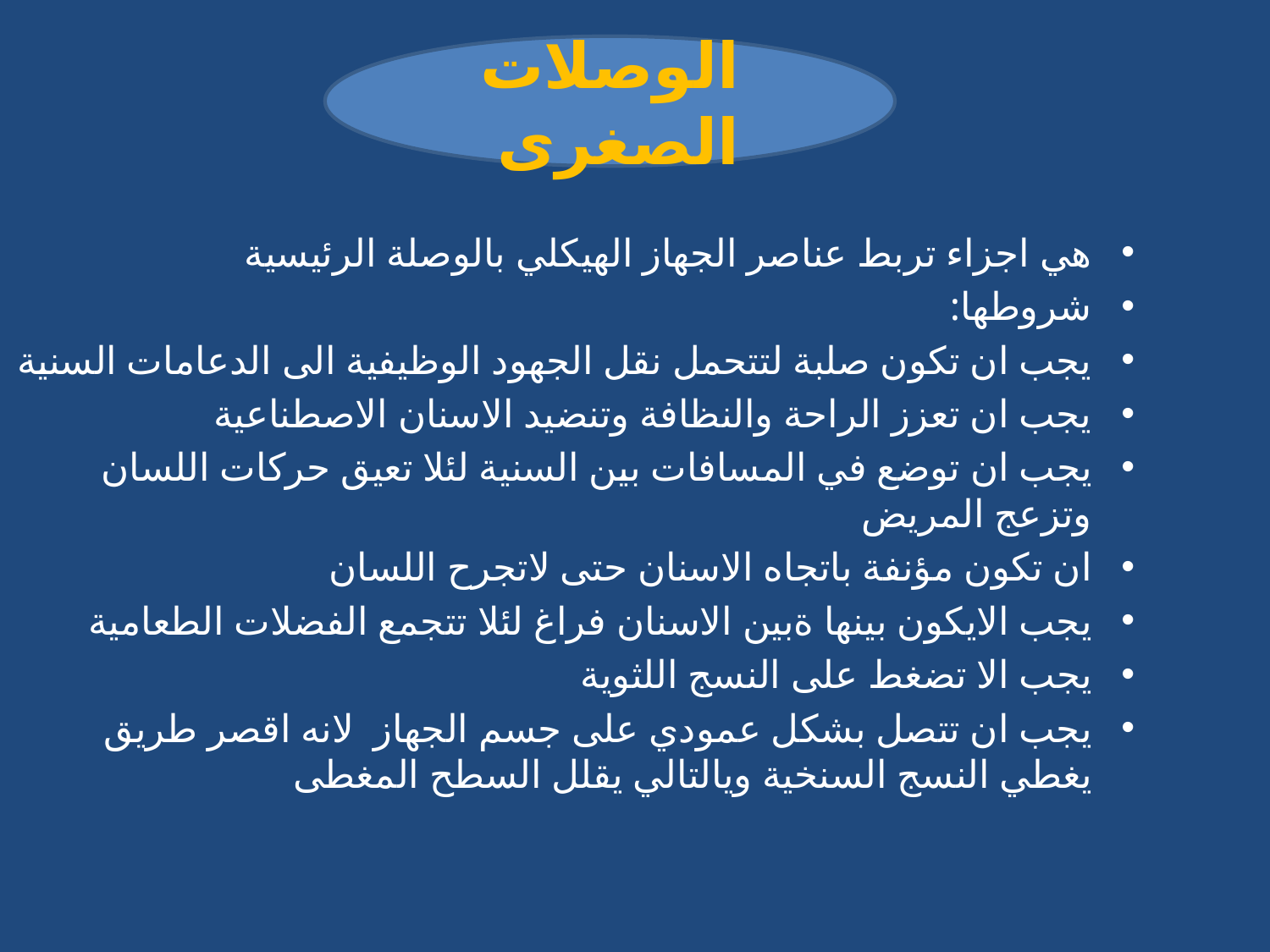

الوصلات الصغرى
هي اجزاء تربط عناصر الجهاز الهيكلي بالوصلة الرئيسية
شروطها:
يجب ان تكون صلبة لتتحمل نقل الجهود الوظيفية الى الدعامات السنية
يجب ان تعزز الراحة والنظافة وتنضيد الاسنان الاصطناعية
يجب ان توضع في المسافات بين السنية لئلا تعيق حركات اللسان وتزعج المريض
ان تكون مؤنفة باتجاه الاسنان حتى لاتجرح اللسان
يجب الايكون بينها ةبين الاسنان فراغ لئلا تتجمع الفضلات الطعامية
يجب الا تضغط على النسج اللثوية
يجب ان تتصل بشكل عمودي على جسم الجهاز  لانه اقصر طريق يغطي النسج السنخية ويالتالي يقلل السطح المغطى